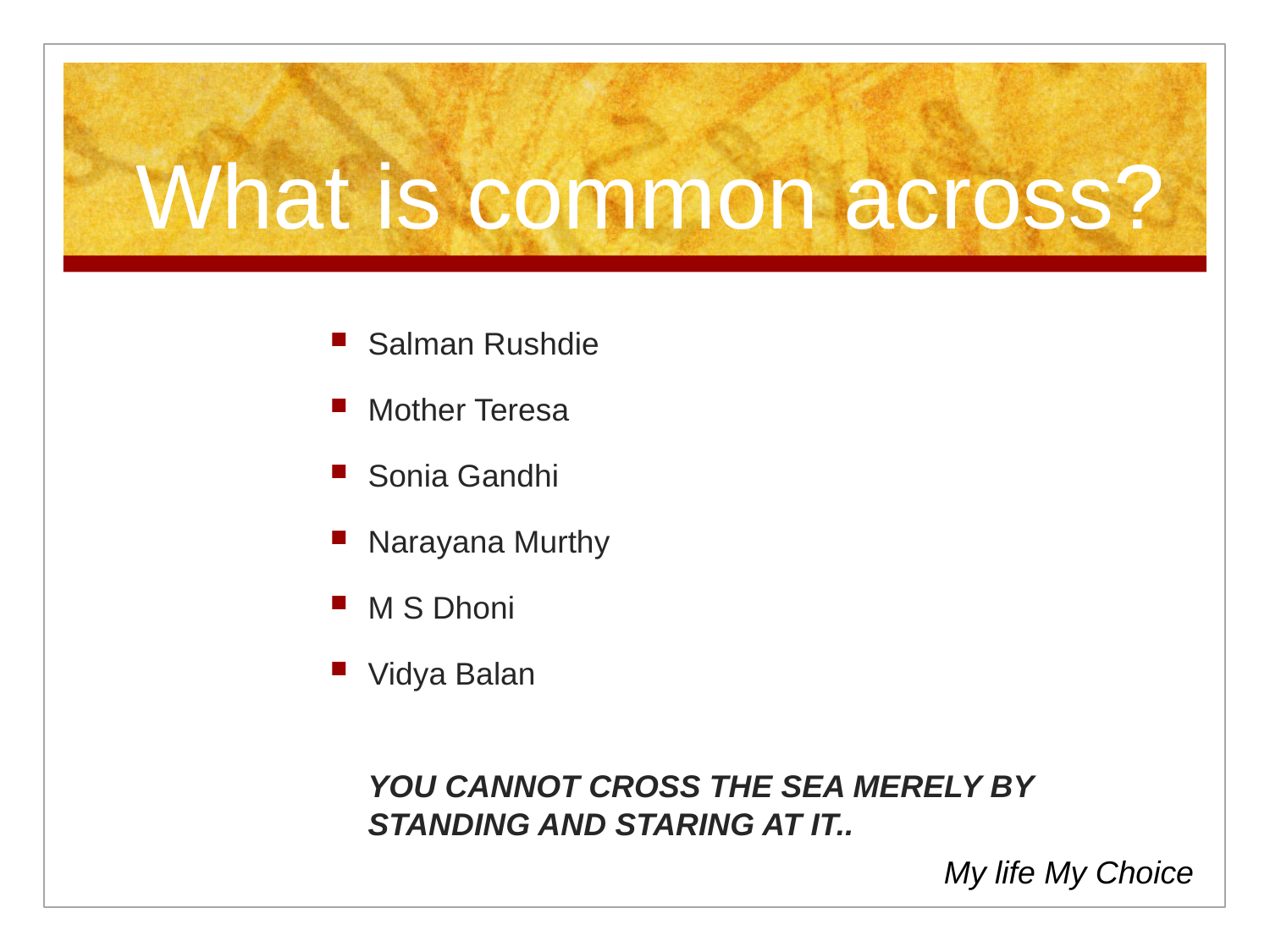

# What is common across?
Salman Rushdie
Mother Teresa
Sonia Gandhi
Narayana Murthy
M S Dhoni
Vidya Balan
YOU CANNOT CROSS THE SEA MERELY BY STANDING AND STARING AT IT..
My life My Choice